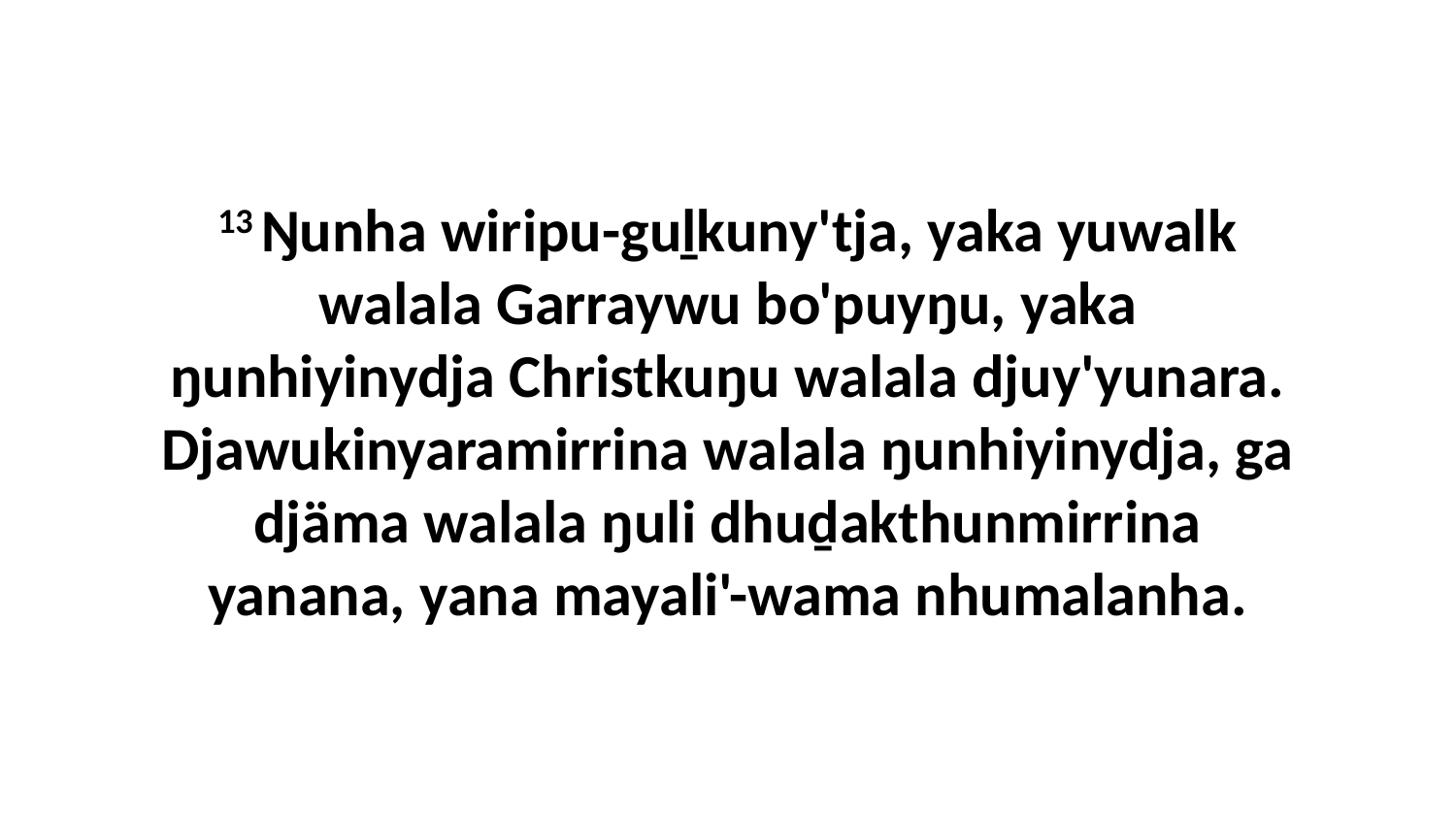

13 Ŋunha wiripu-guḻkuny'tja, yaka yuwalk walala Garraywu bo'puyŋu, yaka ŋunhiyinydja Christkuŋu walala djuy'yunara. Djawukinyaramirrina walala ŋunhiyinydja, ga djäma walala ŋuli dhuḏakthunmirrina yanana, yana mayali'-wama nhumalanha.